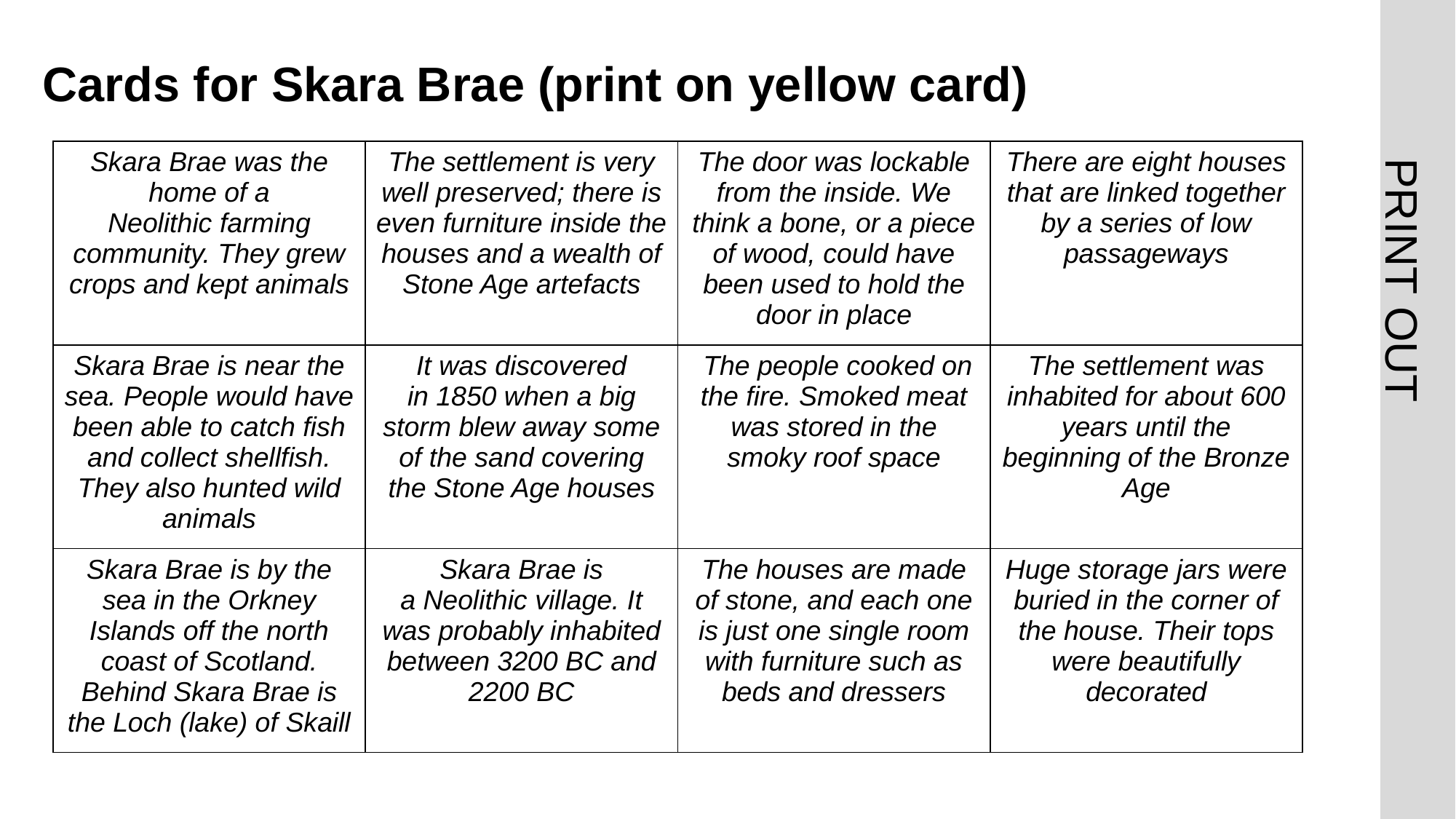

# Cards for Skara Brae (print on yellow card)
| Skara Brae was the home of a Neolithic farming community. They grew crops and kept animals | The settlement is very well preserved; there is even furniture inside the houses and a wealth of Stone Age artefacts | The door was lockable from the inside. We think a bone, or a piece of wood, could have been used to hold the door in place | There are eight houses that are linked together by a series of low passageways |
| --- | --- | --- | --- |
| Skara Brae is near the sea. People would have been able to catch fish and collect shellfish. They also hunted wild animals | It was discovered in 1850 when a big storm blew away some of the sand covering the Stone Age houses | The people cooked on the fire. Smoked meat was stored in the smoky roof space | The settlement was inhabited for about 600 years until the beginning of the Bronze Age |
| Skara Brae is by the sea in the Orkney Islands off the north coast of Scotland. Behind Skara Brae is the Loch (lake) of Skaill | Skara Brae is a Neolithic village. It was probably inhabited between 3200 BC and 2200 BC | The houses are made of stone, and each one is just one single room with furniture such as beds and dressers | Huge storage jars were buried in the corner of the house. Their tops were beautifully decorated |